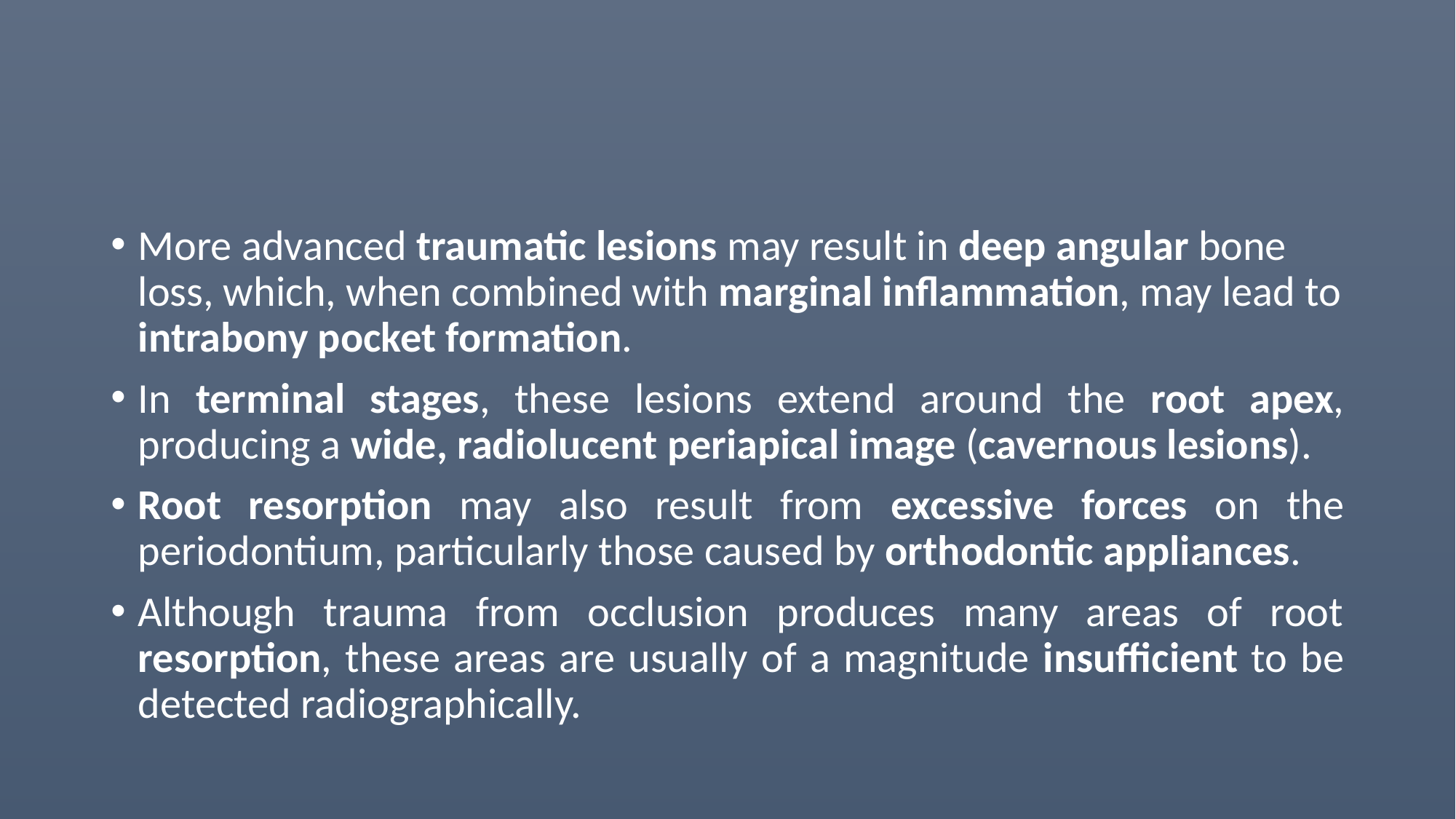

#
More advanced traumatic lesions may result in deep angular bone loss, which, when combined with marginal inflammation, may lead to intrabony pocket formation.
In terminal stages, these lesions extend around the root apex, producing a wide, radiolucent periapical image (cavernous lesions).
Root resorption may also result from excessive forces on the periodontium, particularly those caused by orthodontic appliances.
Although trauma from occlusion produces many areas of root resorption, these areas are usually of a magnitude insufficient to be detected radiographically.